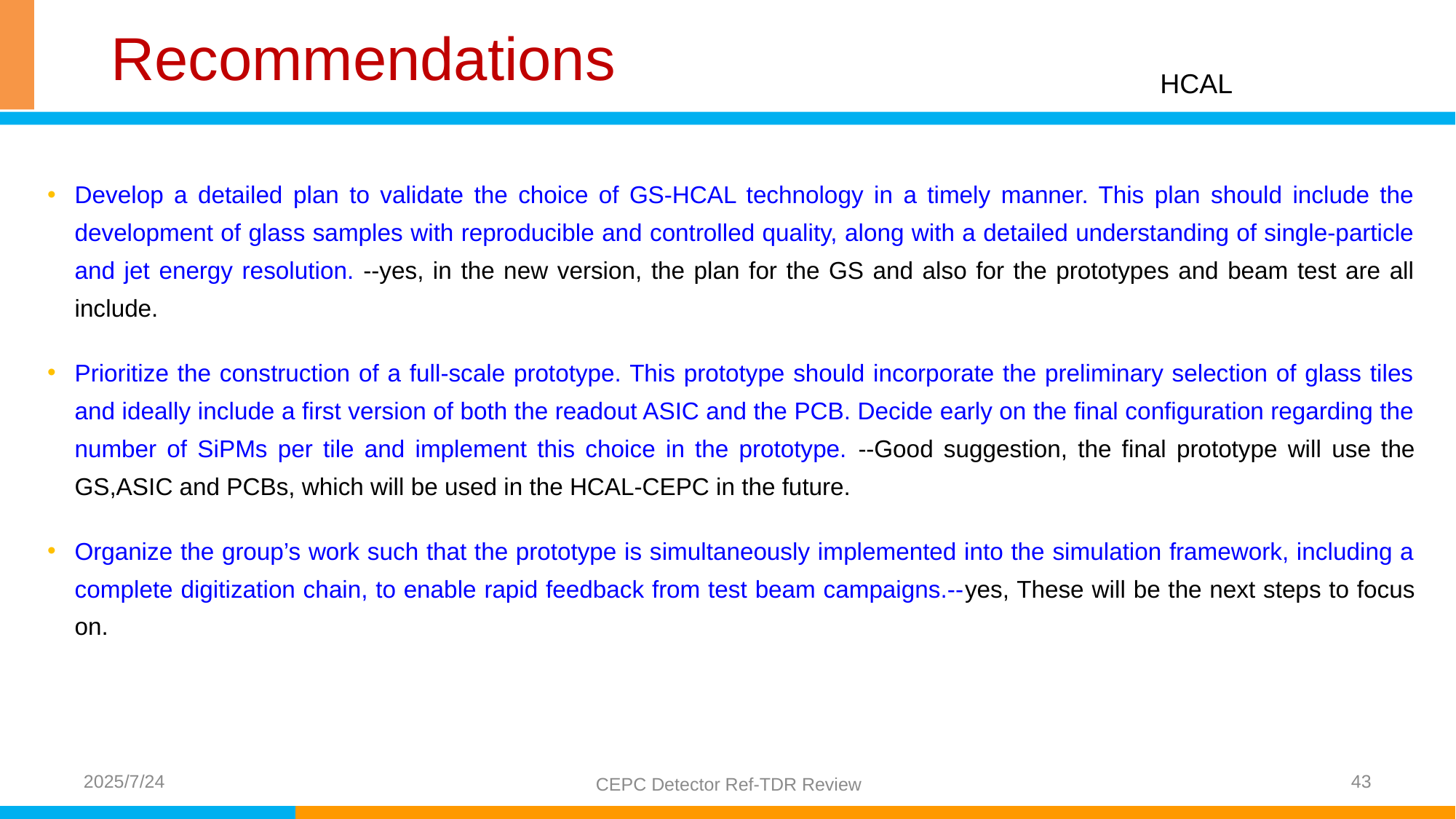

# Recommendations
HCAL
Develop a detailed plan to validate the choice of GS-HCAL technology in a timely manner. This plan should include the development of glass samples with reproducible and controlled quality, along with a detailed understanding of single-particle and jet energy resolution. --yes, in the new version, the plan for the GS and also for the prototypes and beam test are all include.
Prioritize the construction of a full-scale prototype. This prototype should incorporate the preliminary selection of glass tiles and ideally include a first version of both the readout ASIC and the PCB. Decide early on the final configuration regarding the number of SiPMs per tile and implement this choice in the prototype. --Good suggestion, the final prototype will use the GS,ASIC and PCBs, which will be used in the HCAL-CEPC in the future.
Organize the group’s work such that the prototype is simultaneously implemented into the simulation framework, including a complete digitization chain, to enable rapid feedback from test beam campaigns.--yes, These will be the next steps to focus on.